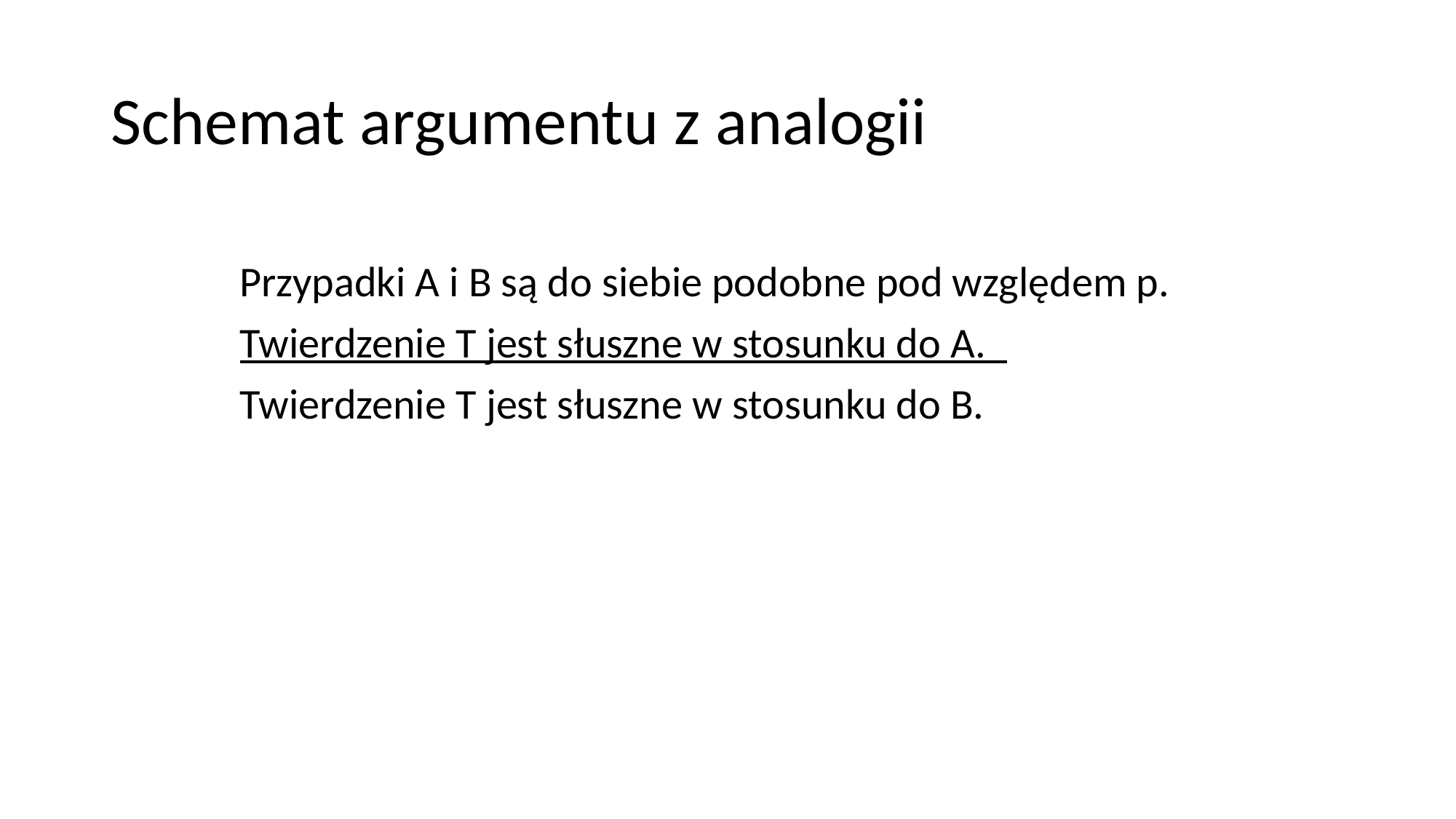

# Schemat argumentu z analogii
Przypadki A i B są do siebie podobne pod względem p.
Twierdzenie T jest słuszne w stosunku do A._
Twierdzenie T jest słuszne w stosunku do B.